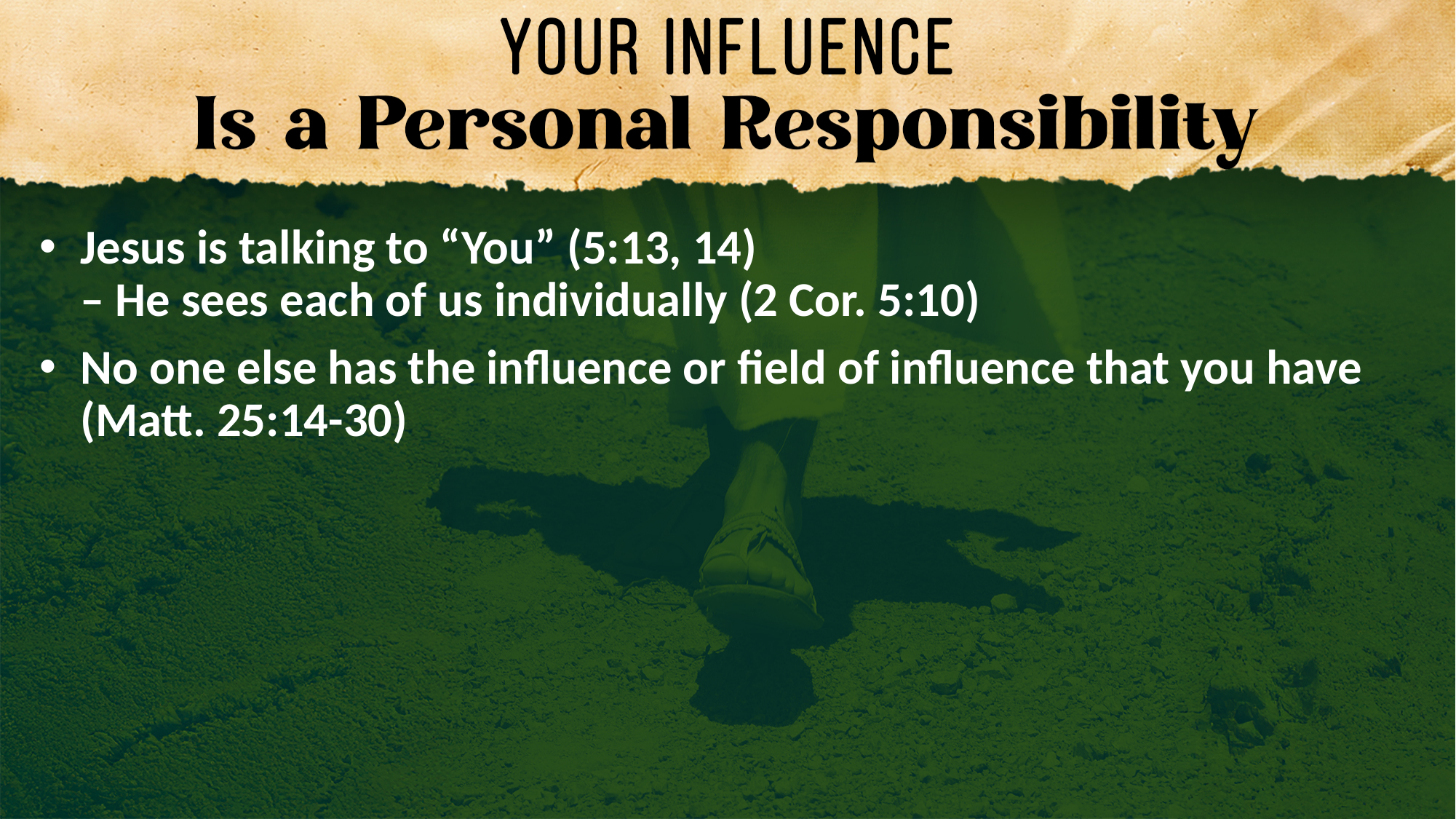

Jesus is talking to “You” (5:13, 14)
– He sees each of us individually (2 Cor. 5:10)
No one else has the influence or field of influence that you have (Matt. 25:14-30)